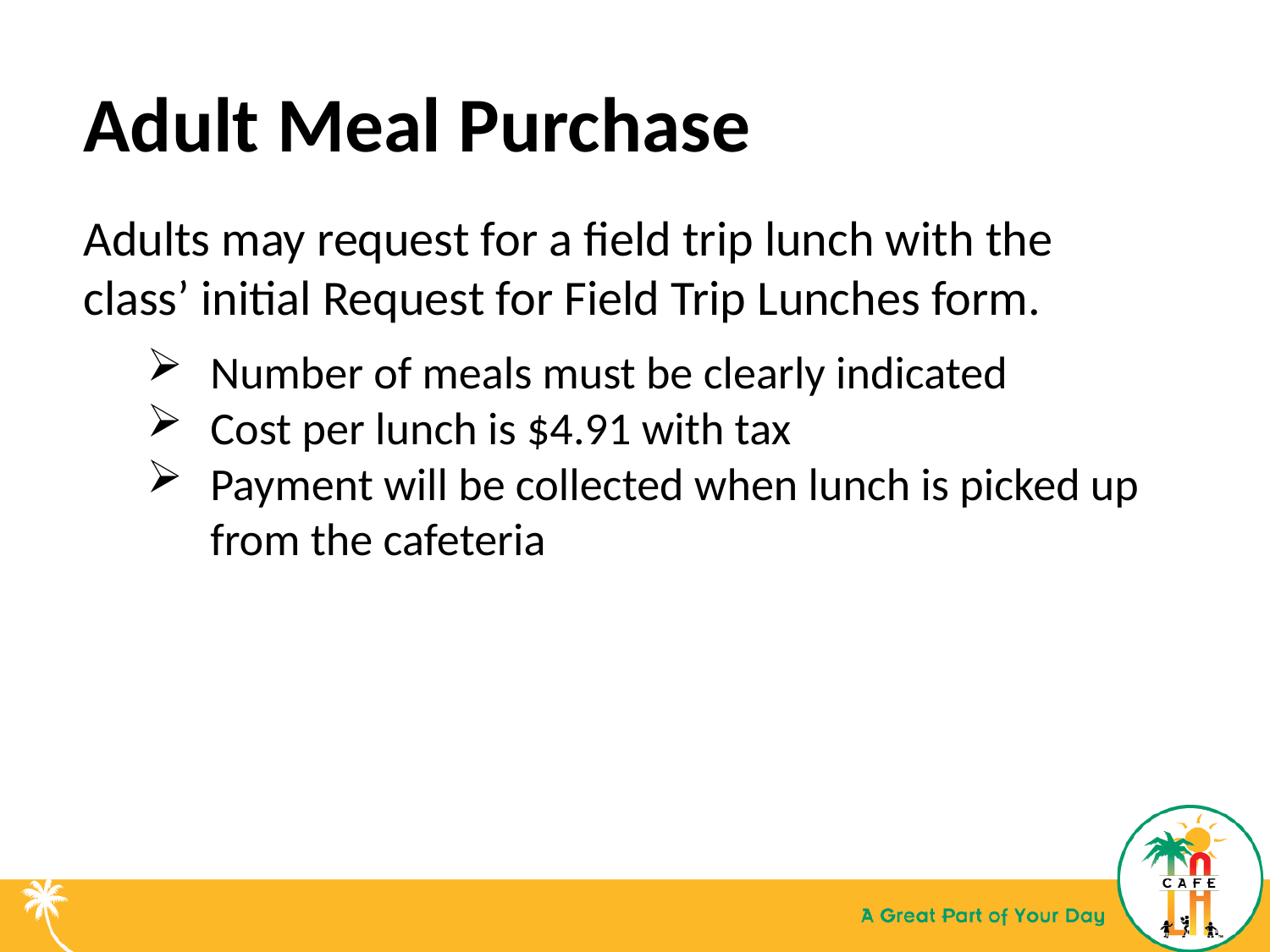

# Adult Meal Purchase
Adults may request for a field trip lunch with the class’ initial Request for Field Trip Lunches form.
Number of meals must be clearly indicated
Cost per lunch is $4.91 with tax
Payment will be collected when lunch is picked up from the cafeteria